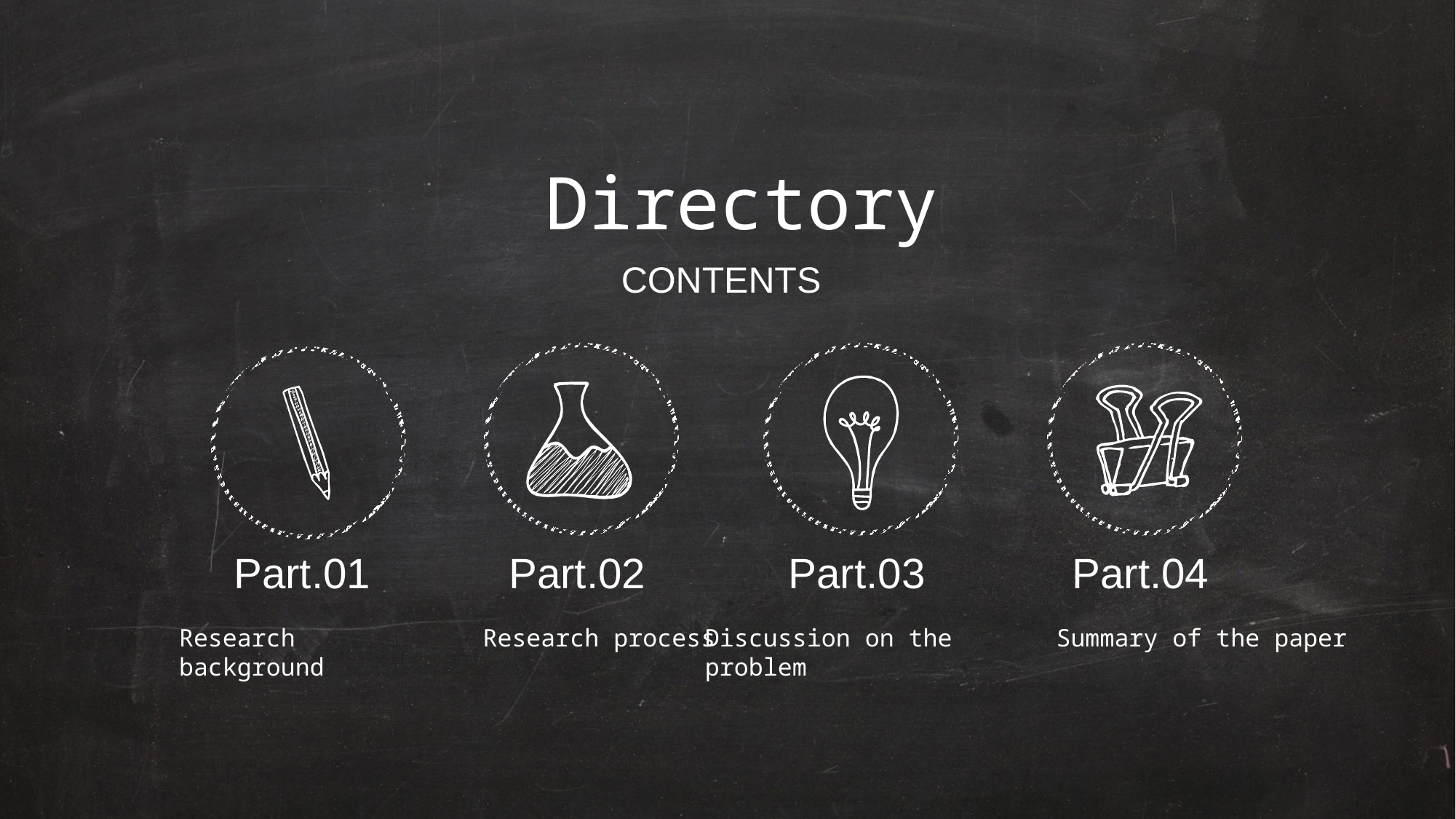

Directory
CONTENTS

Part.02
Part.03
Part.01
Part.04
Research background
Research process
Discussion on the problem
Summary of the paper